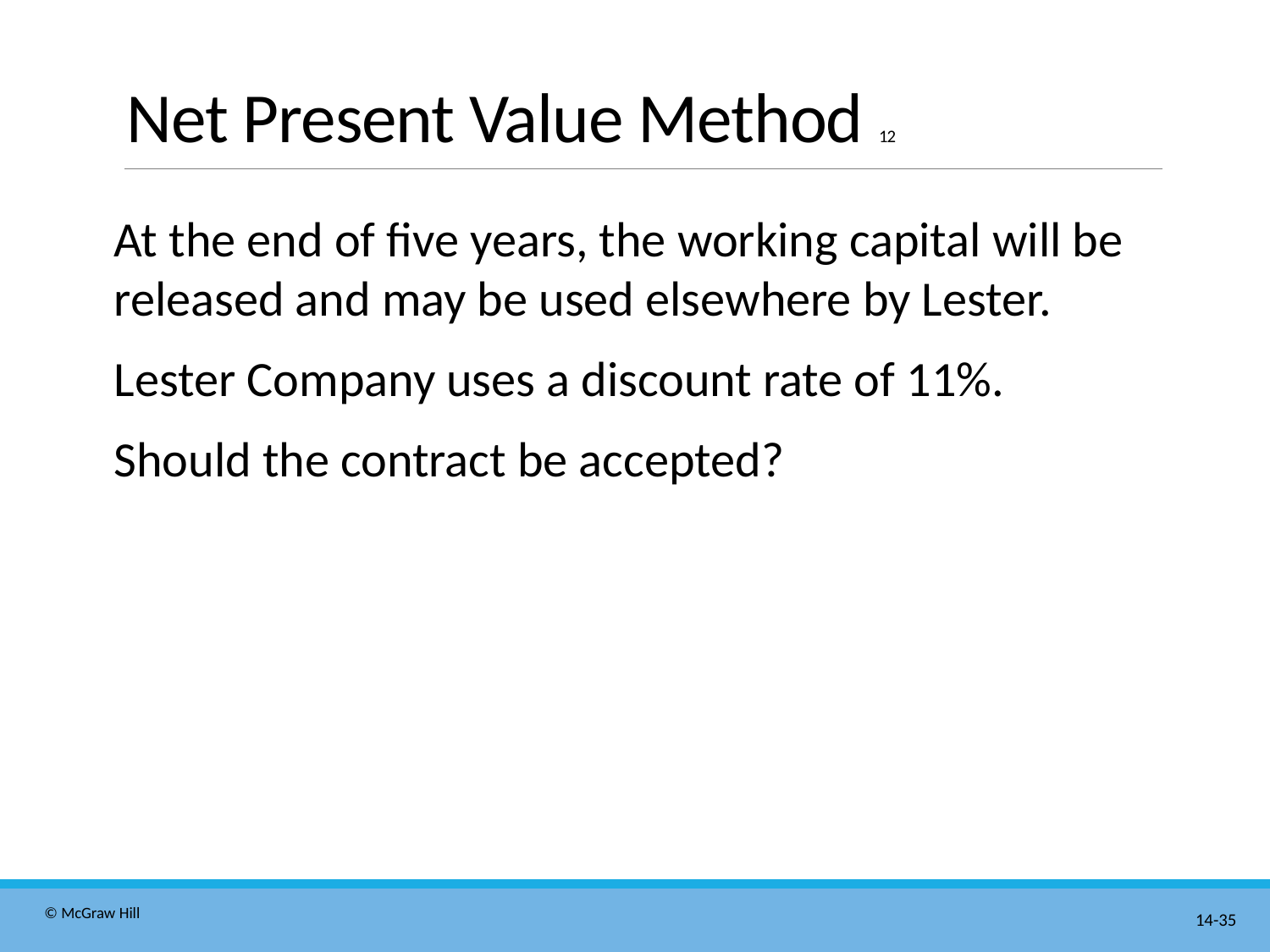

# Net Present Value Method 12
At the end of five years, the working capital will be released and may be used elsewhere by Lester.
Lester Company uses a discount rate of 11%.
Should the contract be accepted?